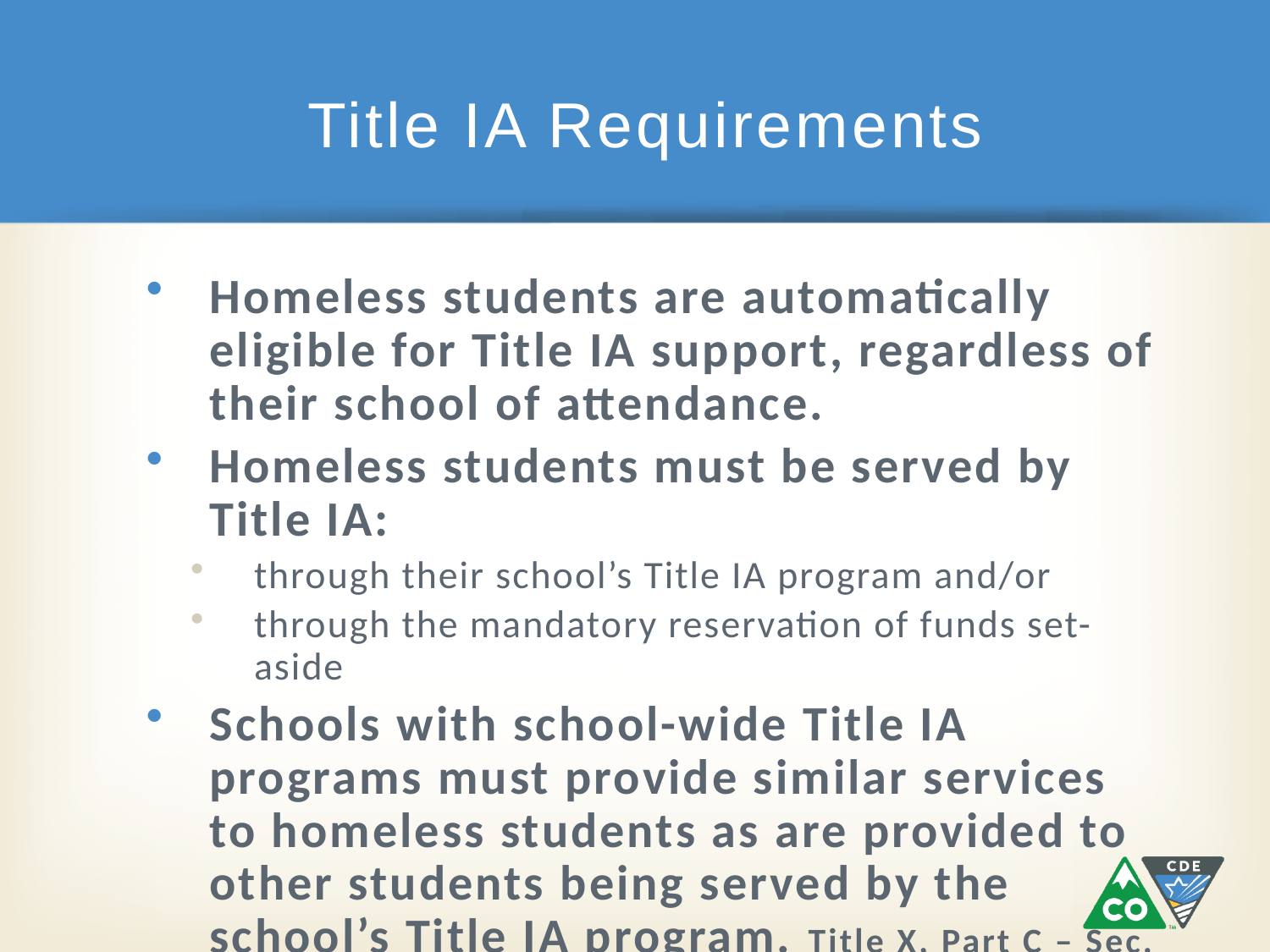

# Title IA Requirements
Homeless students are automatically eligible for Title IA support, regardless of their school of attendance.
Homeless students must be served by Title IA:
through their school’s Title IA program and/or
through the mandatory reservation of funds set-aside
Schools with school-wide Title IA programs must provide similar services to homeless students as are provided to other students being served by the school’s Title IA program. Title X, Part C – Sec. 722(g)(4)(B)